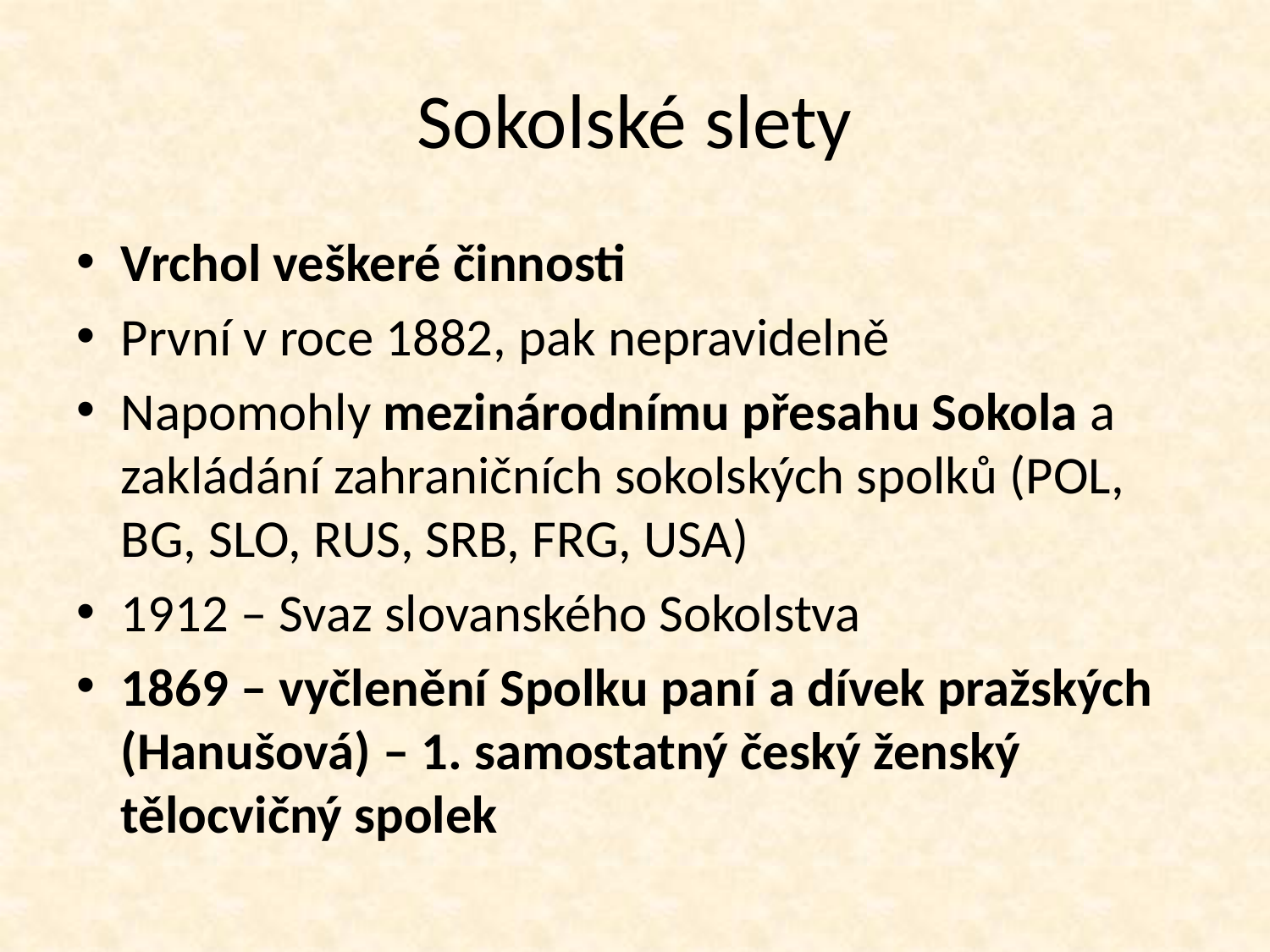

# Sokolské slety
Vrchol veškeré činnosti
První v roce 1882, pak nepravidelně
Napomohly mezinárodnímu přesahu Sokola a zakládání zahraničních sokolských spolků (POL, BG, SLO, RUS, SRB, FRG, USA)
1912 – Svaz slovanského Sokolstva
1869 – vyčlenění Spolku paní a dívek pražských (Hanušová) – 1. samostatný český ženský tělocvičný spolek